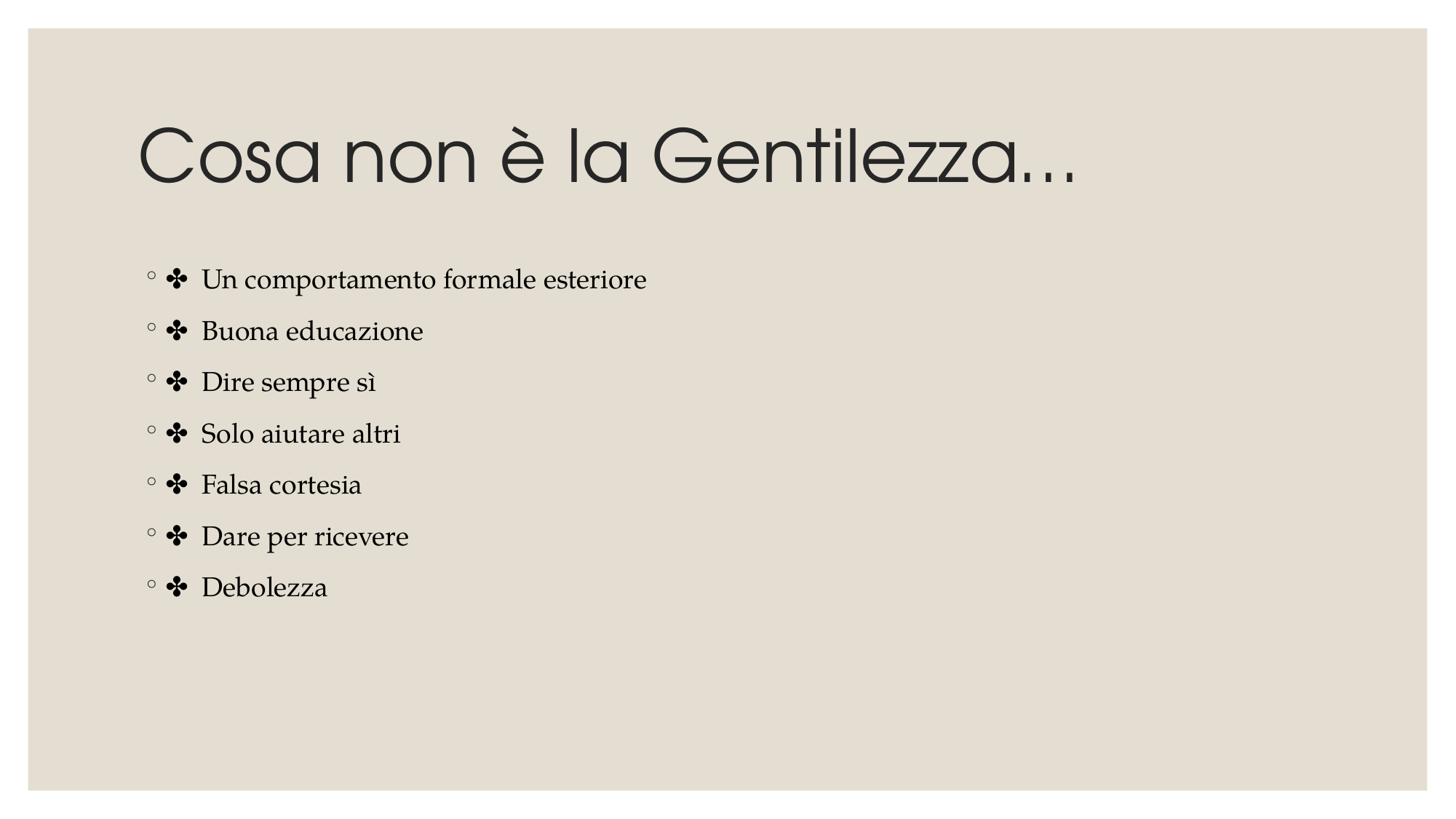

# Cosa non è la Gentilezza…
✤  Un comportamento formale esteriore
✤  Buona educazione
✤  Dire sempre sì
✤  Solo aiutare altri
✤  Falsa cortesia
✤  Dare per ricevere
✤  Debolezza